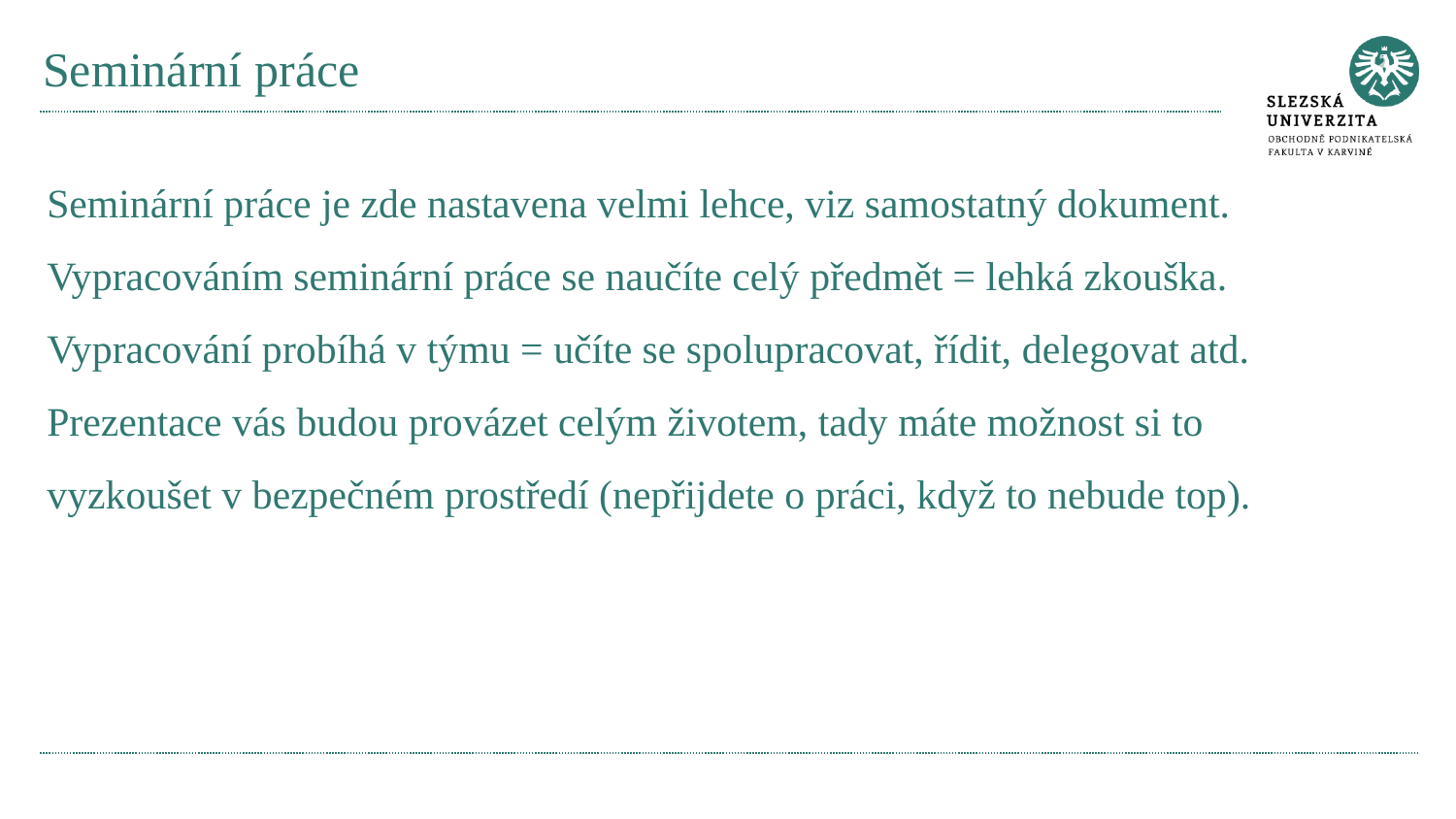

# Seminární práce
Seminární práce je zde nastavena velmi lehce, viz samostatný dokument.
Vypracováním seminární práce se naučíte celý předmět = lehká zkouška.
Vypracování probíhá v týmu = učíte se spolupracovat, řídit, delegovat atd.
Prezentace vás budou provázet celým životem, tady máte možnost si to vyzkoušet v bezpečném prostředí (nepřijdete o práci, když to nebude top).